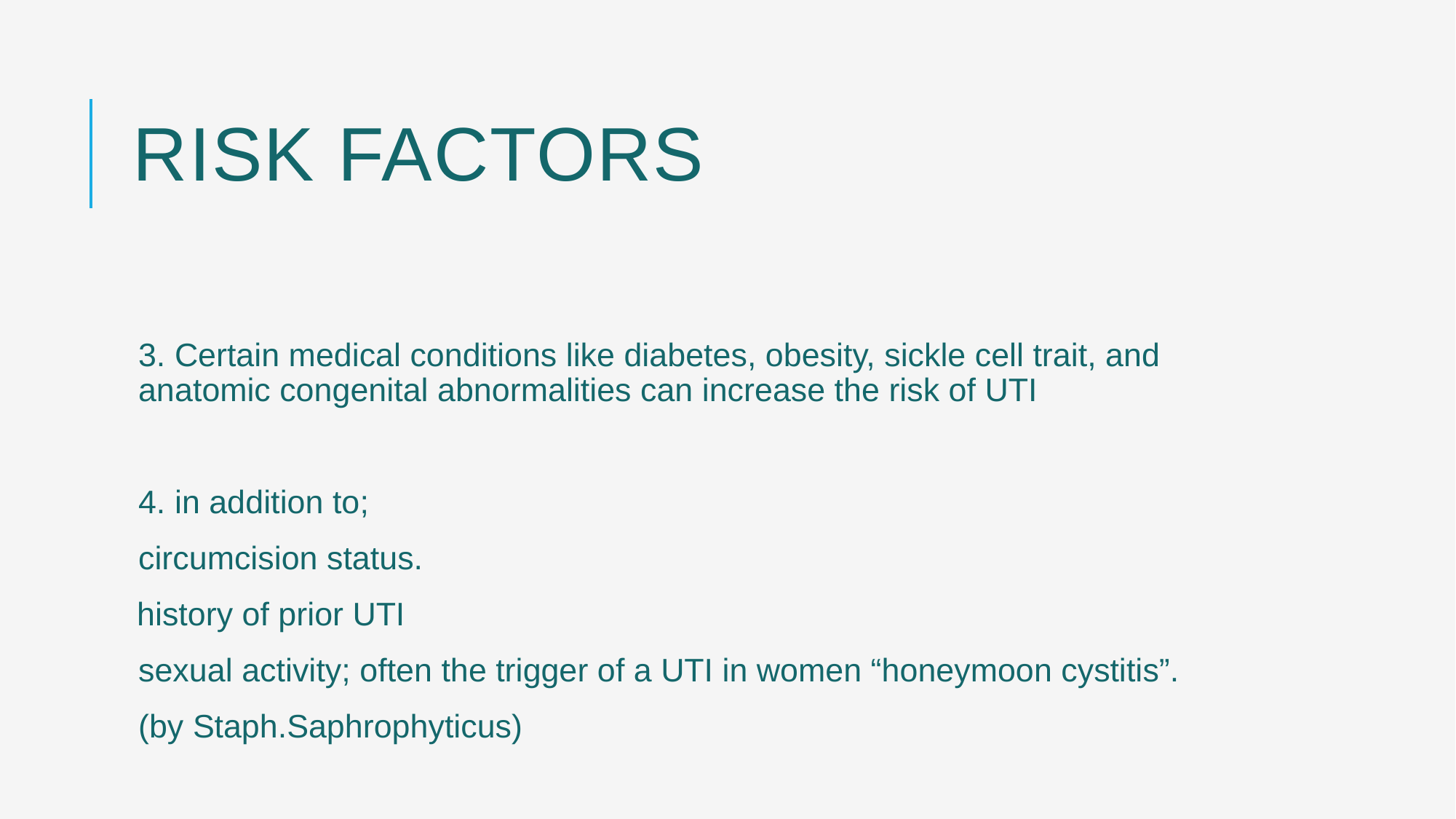

# Risk factors

3. Certain medical conditions like diabetes, obesity, sickle cell trait, and anatomic congenital abnormalities can increase the risk of UTI

4. in addition to;
circumcision status.
 history of prior UTI
sexual activity; often the trigger of a UTI in women “honeymoon cystitis”.
(by Staph.Saphrophyticus)